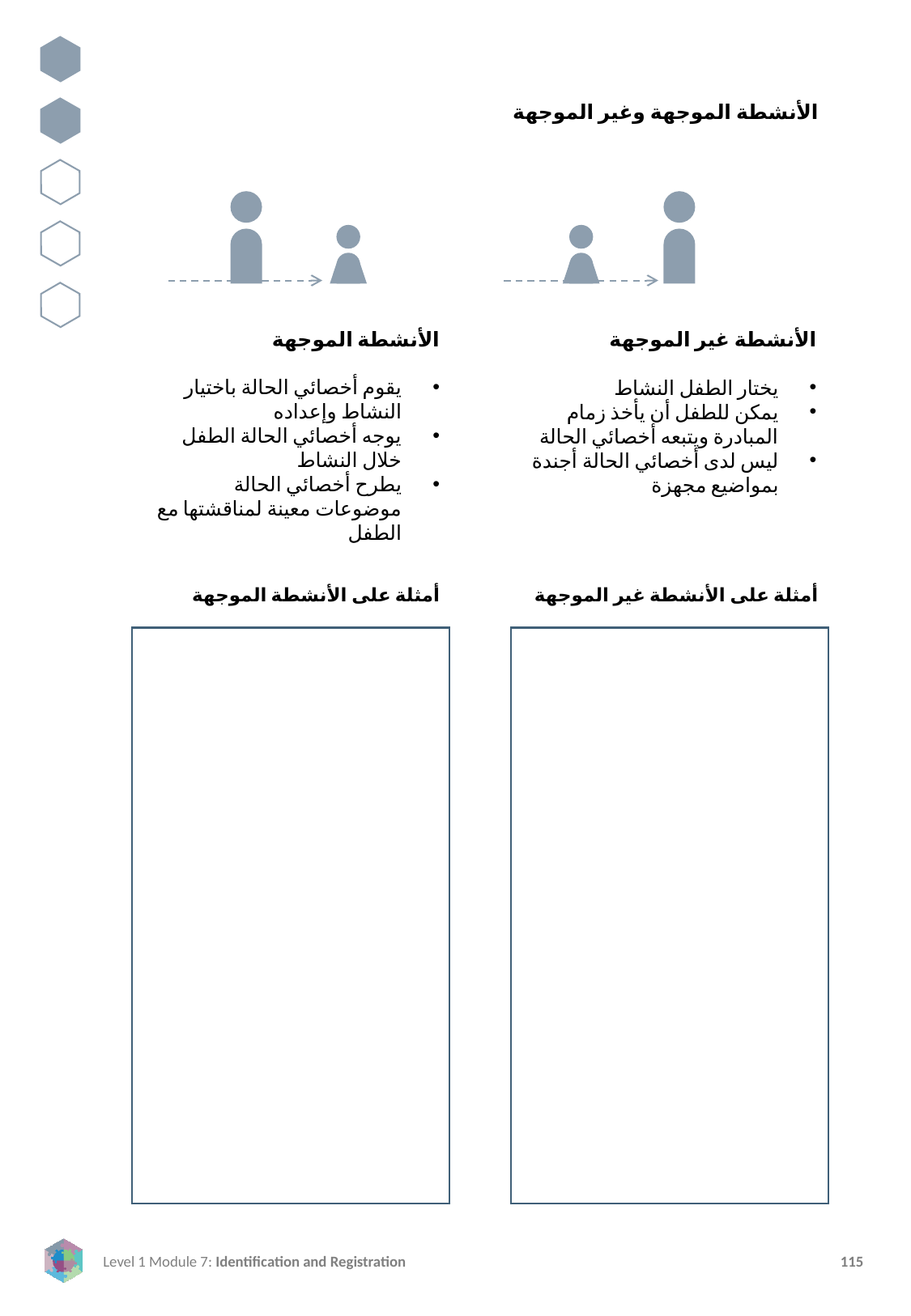

الأنشطة الموجهة وغير الموجهة

الأنشطة الموجهة

يقوم أخصائي الحالة باختيار النشاط وإعداده
يوجه أخصائي الحالة الطفل خلال النشاط
يطرح أخصائي الحالة موضوعات معينة لمناقشتها مع الطفل

الأنشطة غير الموجهة

يختار الطفل النشاط
يمكن للطفل أن يأخذ زمام المبادرة ويتبعه أخصائي الحالة
ليس لدى أخصائي الحالة أجندة بمواضيع مجهزة
أمثلة على الأنشطة الموجهة

أمثلة على الأنشطة غير الموجهة